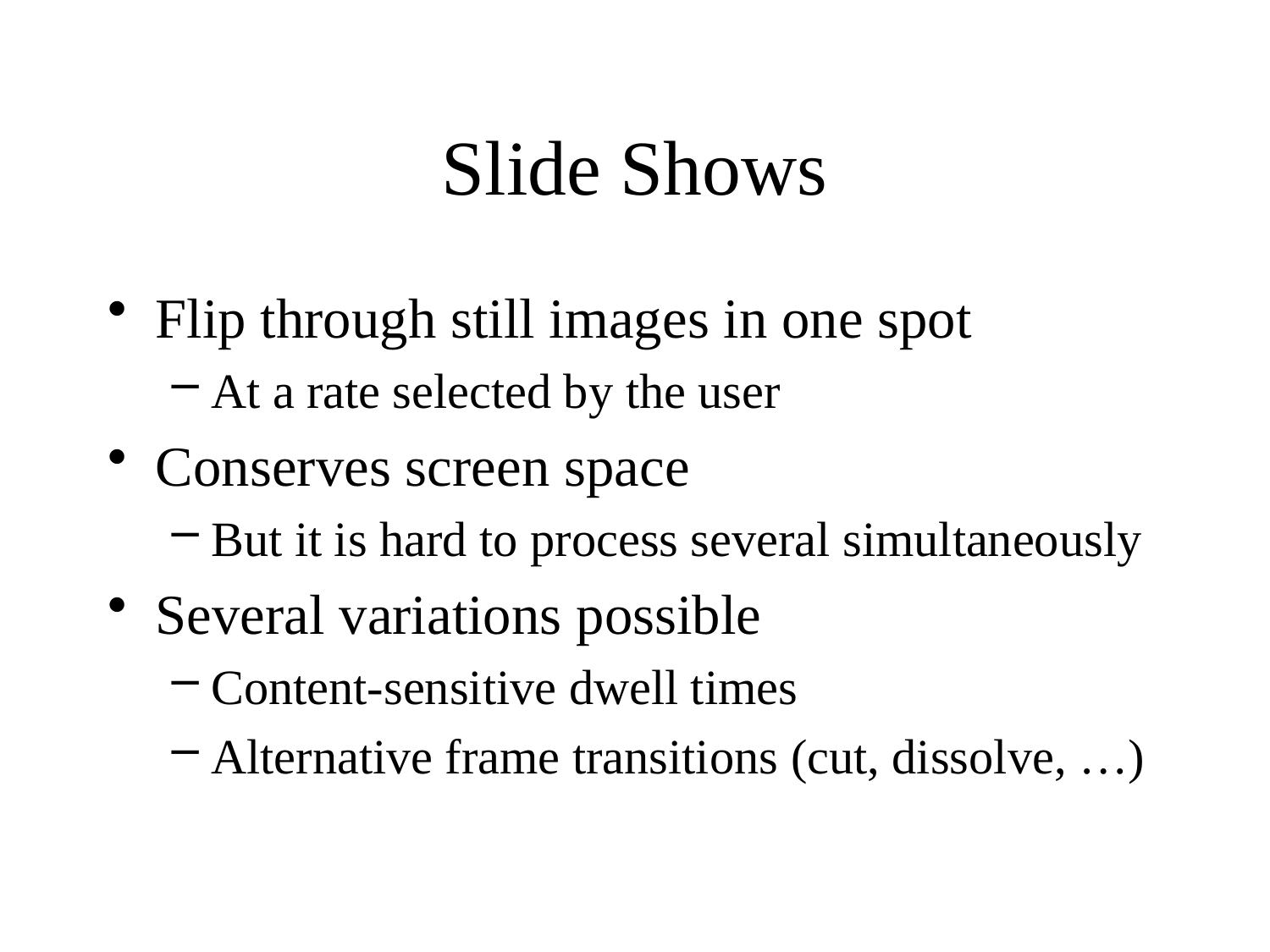

# Slide Shows
Flip through still images in one spot
At a rate selected by the user
Conserves screen space
But it is hard to process several simultaneously
Several variations possible
Content-sensitive dwell times
Alternative frame transitions (cut, dissolve, …)